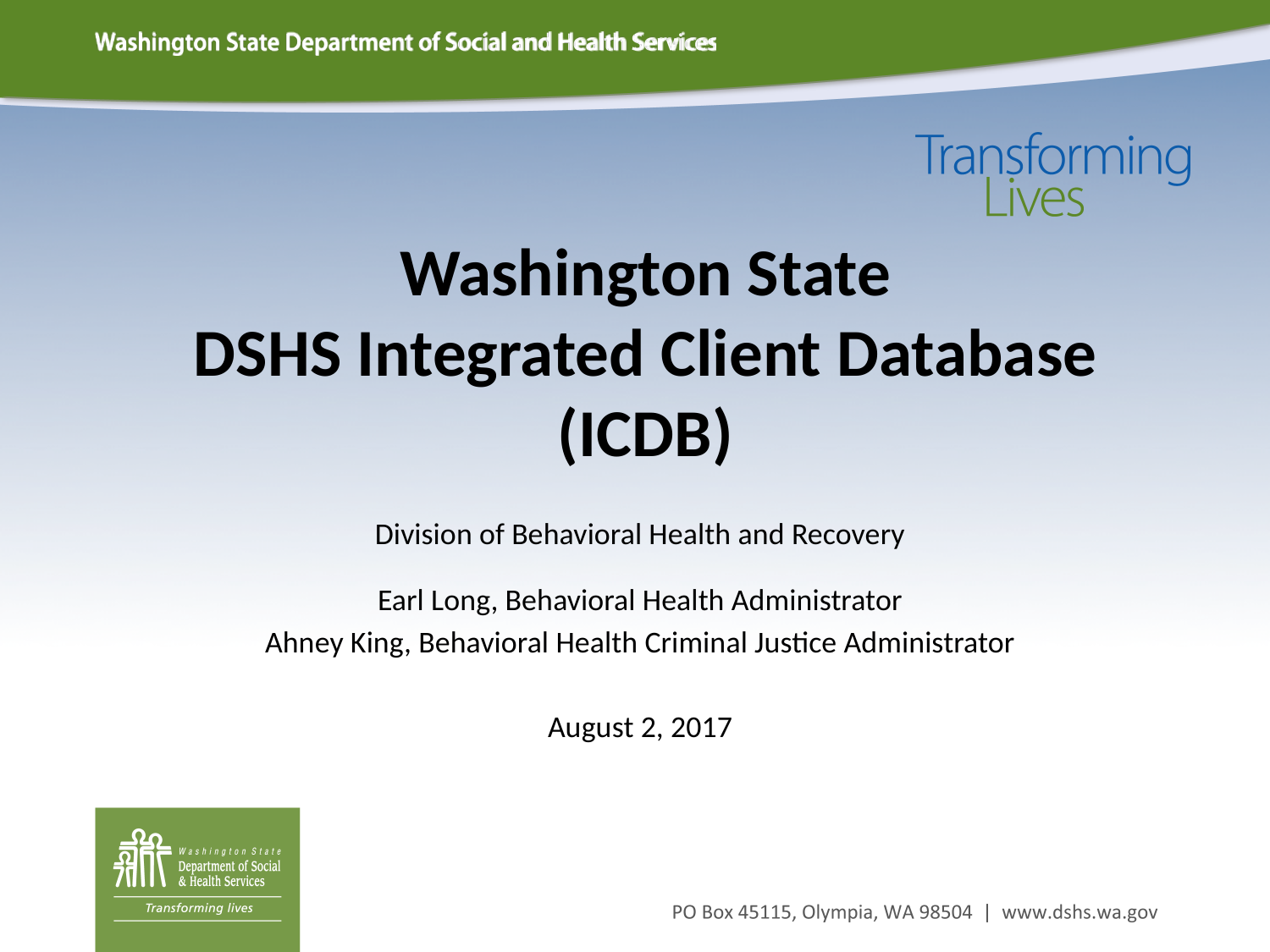

# Washington State DSHS Integrated Client Database (ICDB)
Division of Behavioral Health and Recovery

Earl Long, Behavioral Health Administrator
Ahney King, Behavioral Health Criminal Justice Administrator

August 2, 2017